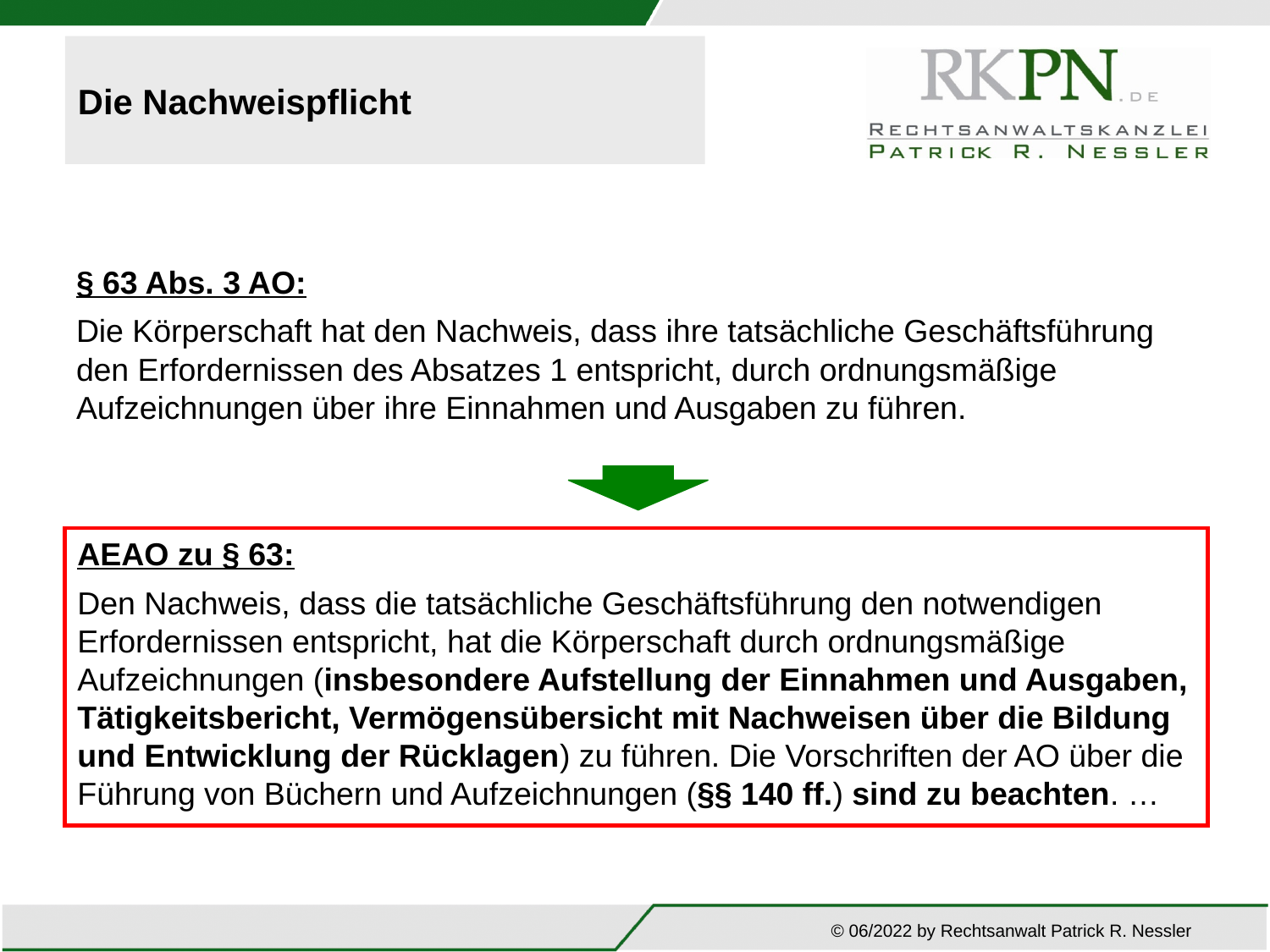

# Die Nachweispflicht
§ 63 Abs. 3 AO:
Die Körperschaft hat den Nachweis, dass ihre tatsächliche Geschäftsführung den Erfordernissen des Absatzes 1 entspricht, durch ordnungsmäßige Aufzeichnungen über ihre Einnahmen und Ausgaben zu führen.

AEAO zu § 63:
Den Nachweis, dass die tatsächliche Geschäftsführung den notwendigen Erfordernissen entspricht, hat die Körperschaft durch ordnungsmäßige Aufzeichnungen (insbesondere Aufstellung der Einnahmen und Ausgaben, Tätigkeitsbericht, Vermögensübersicht mit Nachweisen über die Bildung und Entwicklung der Rücklagen) zu führen. Die Vorschriften der AO über die Führung von Büchern und Aufzeichnungen (§§ 140 ff.) sind zu beachten. …